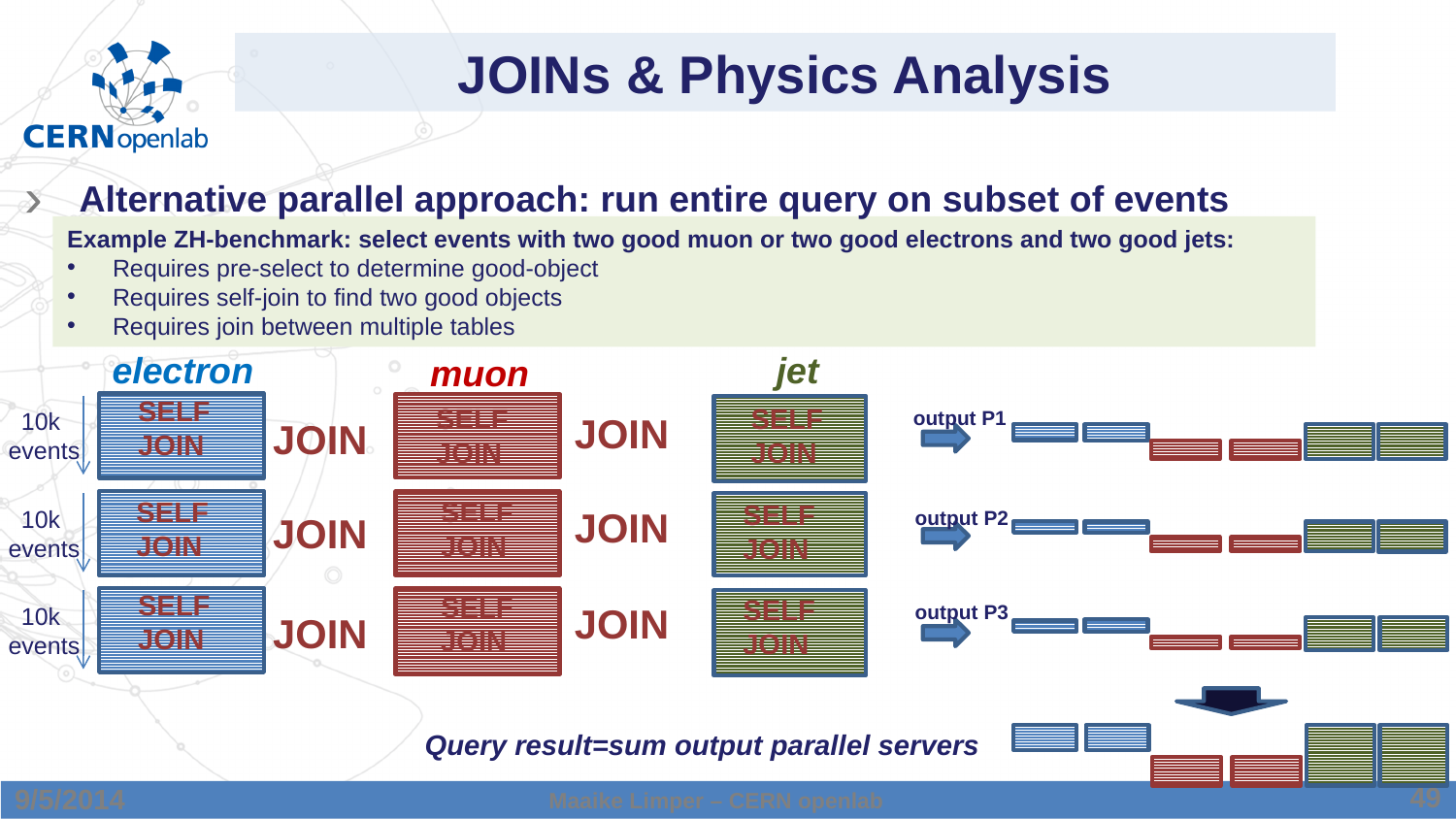

# JOINs & Physics Analysis
Alternative parallel approach: run entire query on subset of events
Example ZH-benchmark: select events with two good muon or two good electrons and two good jets:
Requires pre-select to determine good-object
Requires self-join to find two good objects
Requires join between multiple tables
electron
jet
muon

SELF
JOIN

SELF
JOIN

SELF
JOIN

output P1
10k
events
JOIN
JOIN

SELF
JOIN
SELF
JOIN
SELF
JOIN

JOIN
10k
events
output P2
JOIN

SELF
JOIN
SELF
JOIN
SELF
JOIN

JOIN
output P3
10k
events
JOIN

Query result=sum output parallel servers

49
9/5/2014
Maaike Limper – CERN openlab